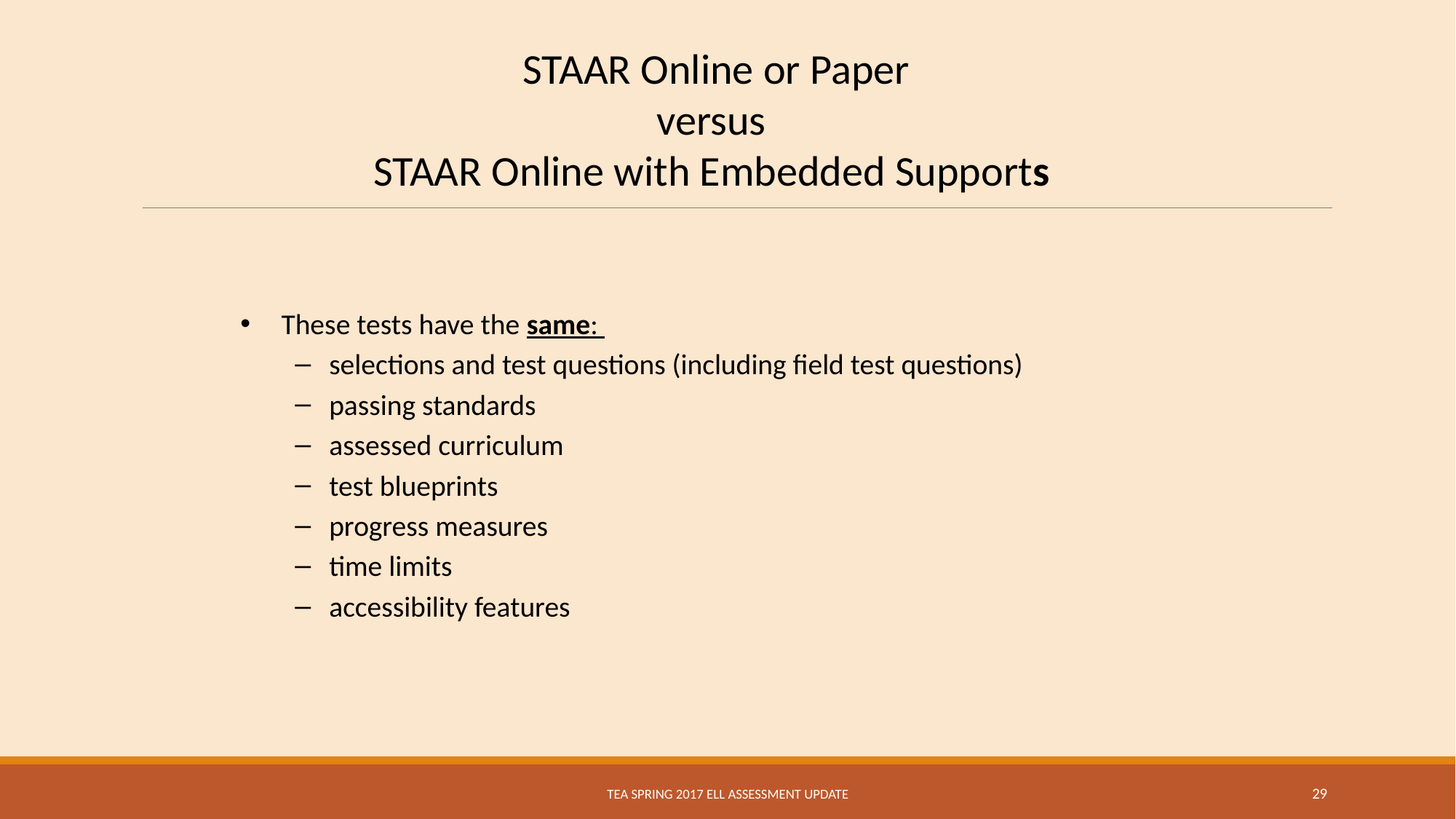

STAAR Online or Paper
versus
STAAR Online with Embedded Supports

These tests have the same:
selections and test questions (including field test questions)
passing standards
assessed curriculum
test blueprints
progress measures
time limits
accessibility features

TEA Spring 2017 ELL Assessment Update
29